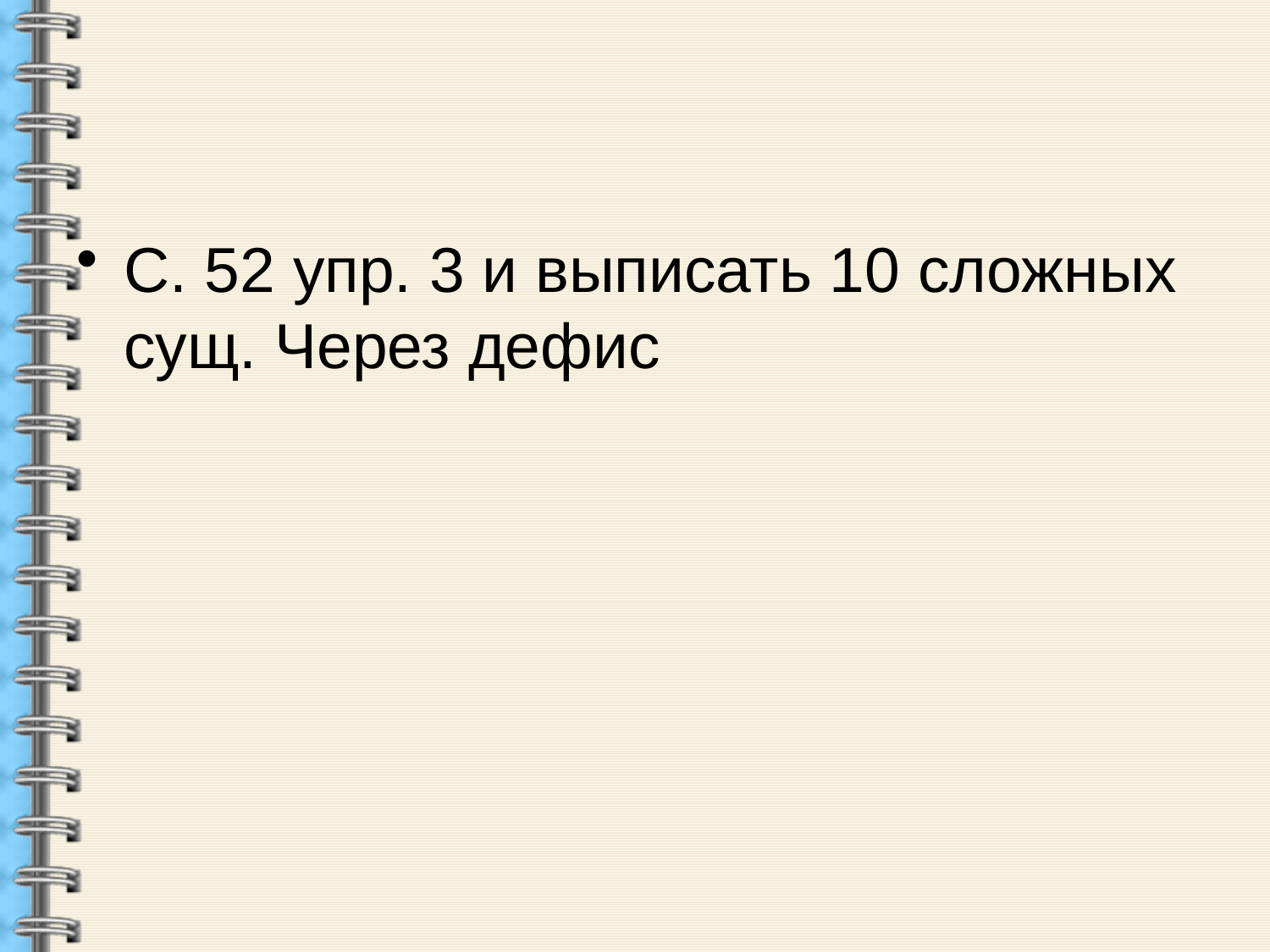

#
С. 52 упр. 3 и выписать 10 сложных сущ. Через дефис
28